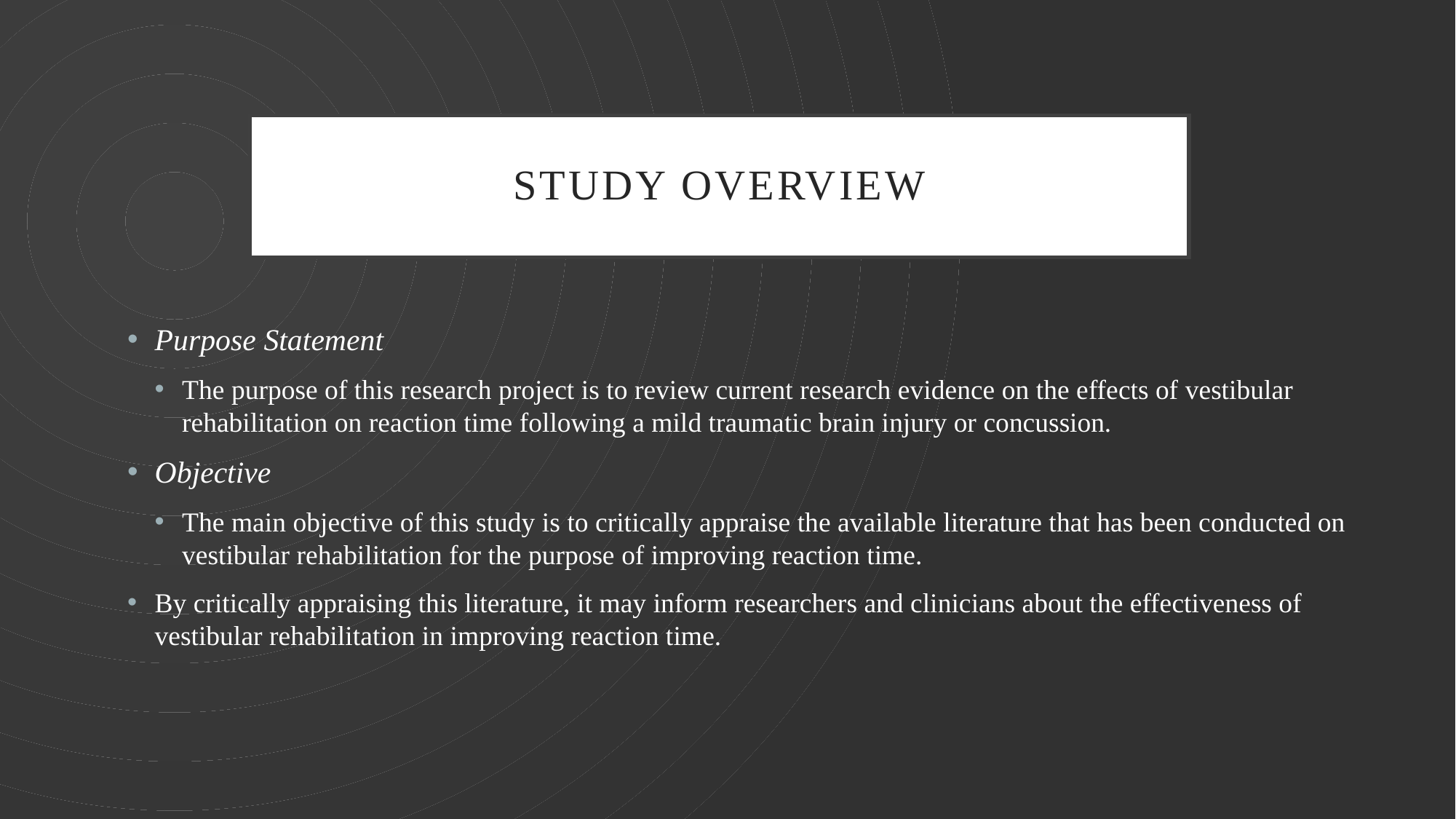

# Study Overview
Purpose Statement
The purpose of this research project is to review current research evidence on the effects of vestibular rehabilitation on reaction time following a mild traumatic brain injury or concussion.
Objective
The main objective of this study is to critically appraise the available literature that has been conducted on vestibular rehabilitation for the purpose of improving reaction time.
By critically appraising this literature, it may inform researchers and clinicians about the effectiveness of vestibular rehabilitation in improving reaction time.